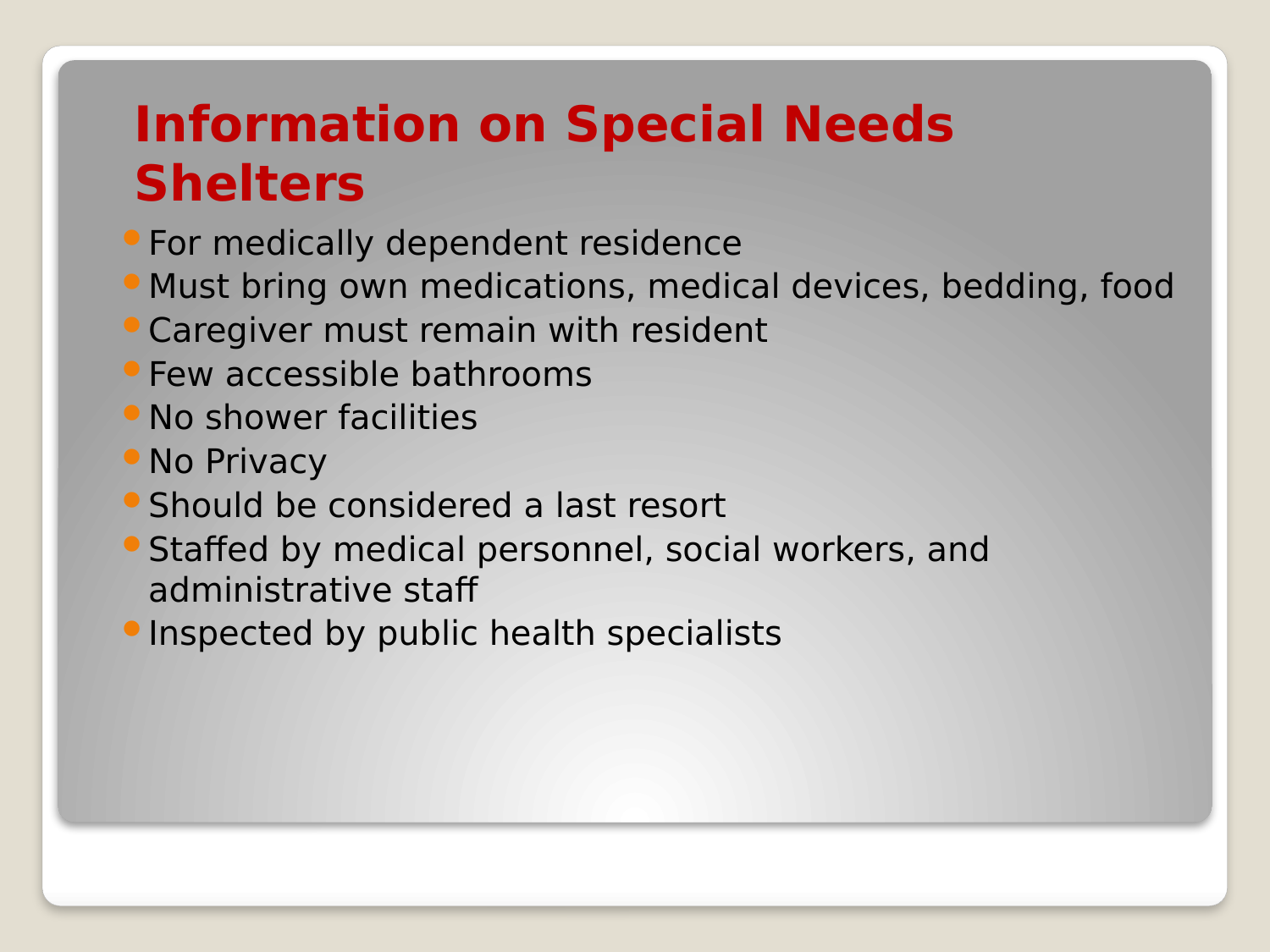

# Information on Special Needs Shelters
For medically dependent residence
Must bring own medications, medical devices, bedding, food
Caregiver must remain with resident
Few accessible bathrooms
No shower facilities
No Privacy
Should be considered a last resort
Staffed by medical personnel, social workers, and administrative staff
Inspected by public health specialists